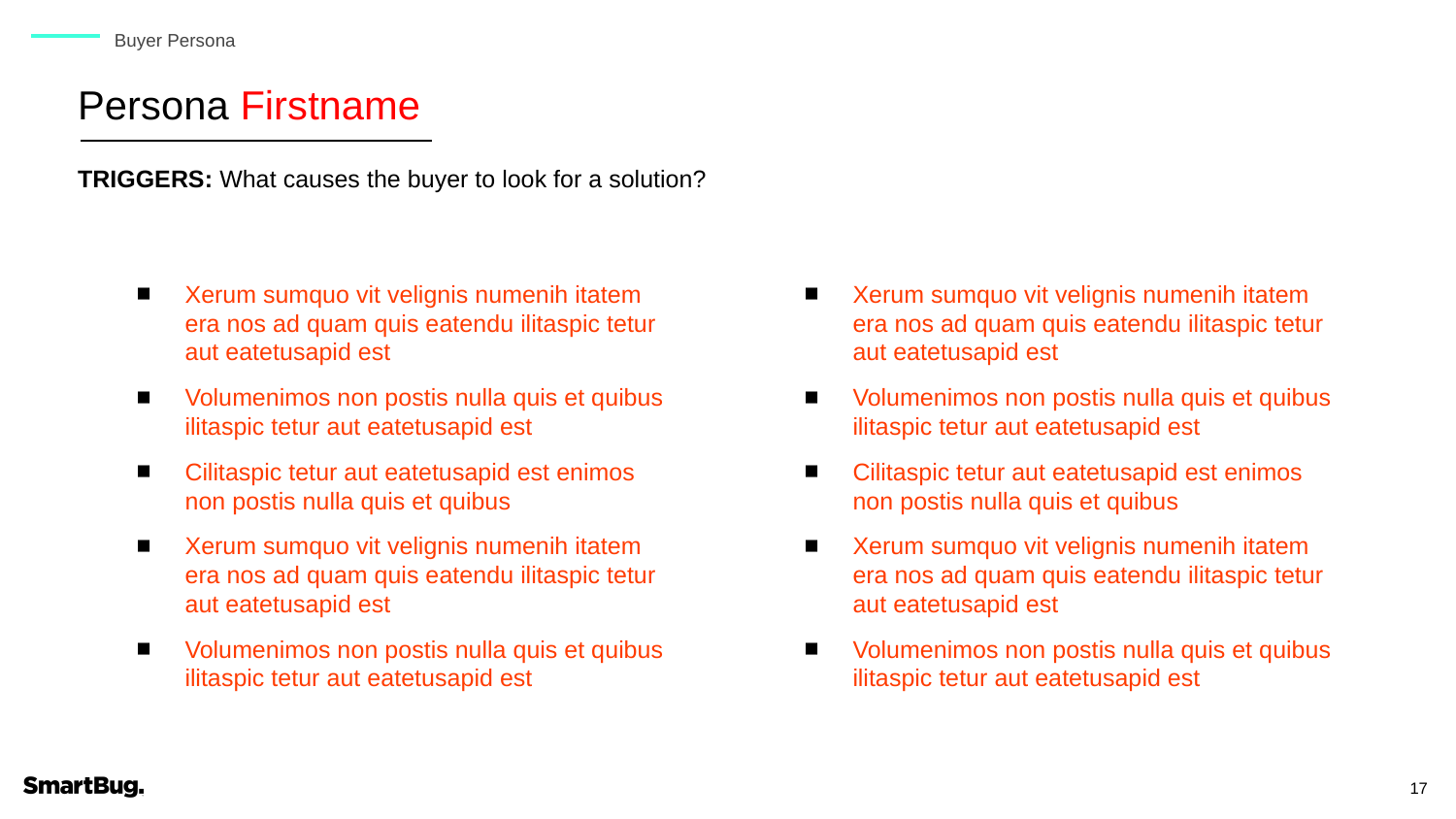

Buyer Persona
Persona Firstname
TRIGGERS: What causes the buyer to look for a solution?
Xerum sumquo vit velignis numenih itatem era nos ad quam quis eatendu ilitaspic tetur aut eatetusapid est
Volumenimos non postis nulla quis et quibus ilitaspic tetur aut eatetusapid est
Cilitaspic tetur aut eatetusapid est enimos non postis nulla quis et quibus
Xerum sumquo vit velignis numenih itatem era nos ad quam quis eatendu ilitaspic tetur aut eatetusapid est
Volumenimos non postis nulla quis et quibus ilitaspic tetur aut eatetusapid est
Xerum sumquo vit velignis numenih itatem era nos ad quam quis eatendu ilitaspic tetur aut eatetusapid est
Volumenimos non postis nulla quis et quibus ilitaspic tetur aut eatetusapid est
Cilitaspic tetur aut eatetusapid est enimos non postis nulla quis et quibus
Xerum sumquo vit velignis numenih itatem era nos ad quam quis eatendu ilitaspic tetur aut eatetusapid est
Volumenimos non postis nulla quis et quibus ilitaspic tetur aut eatetusapid est
17